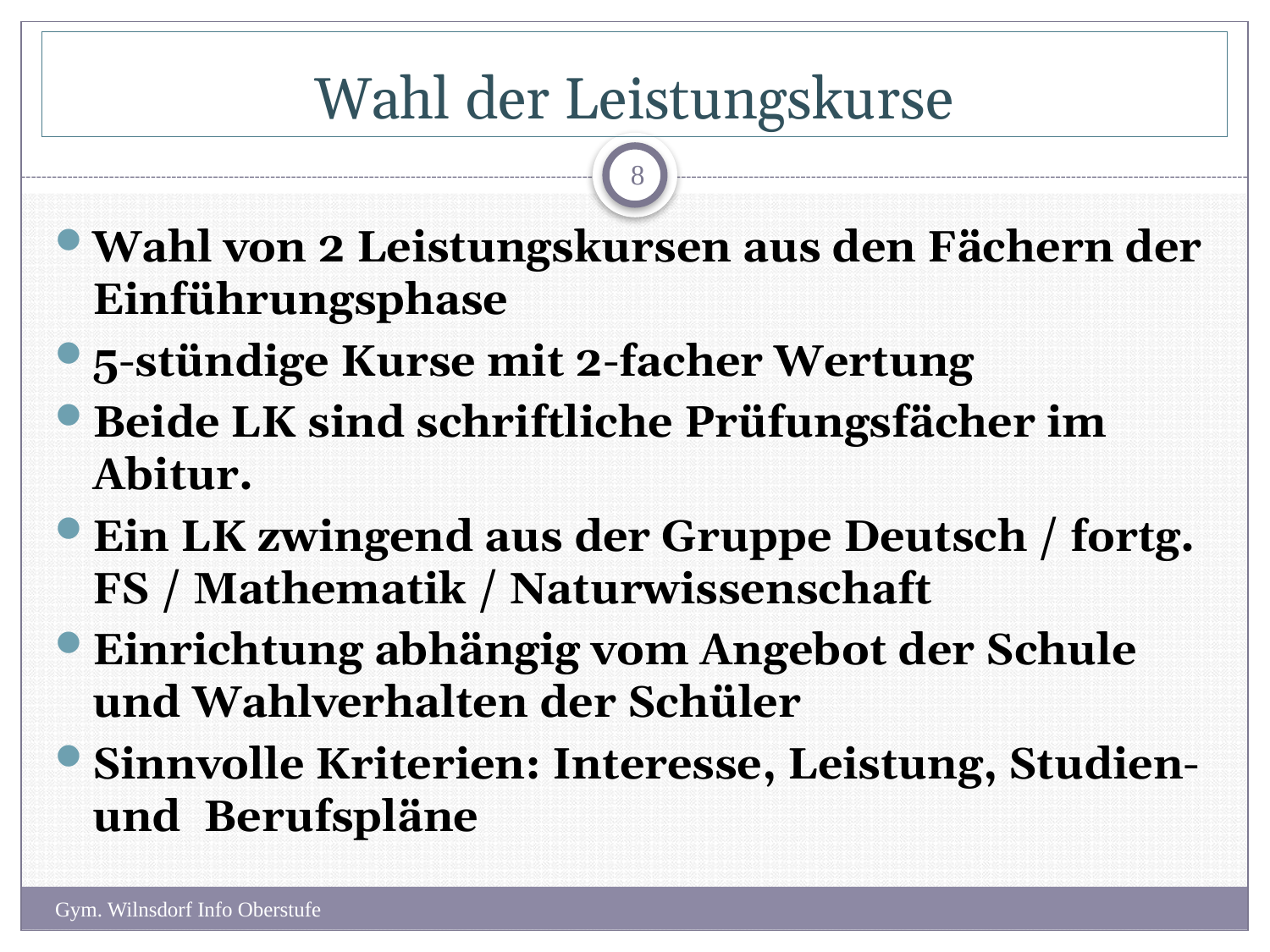

# Wahl der Leistungskurse
8
Wahl von 2 Leistungskursen aus den Fächern der Einführungsphase
5-stündige Kurse mit 2-facher Wertung
Beide LK sind schriftliche Prüfungsfächer im Abitur.
Ein LK zwingend aus der Gruppe Deutsch / fortg. FS / Mathematik / Naturwissenschaft
Einrichtung abhängig vom Angebot der Schule und Wahlverhalten der Schüler
Sinnvolle Kriterien: Interesse, Leistung, Studien- und  Berufspläne

Gym. Wilnsdorf Info Oberstufe